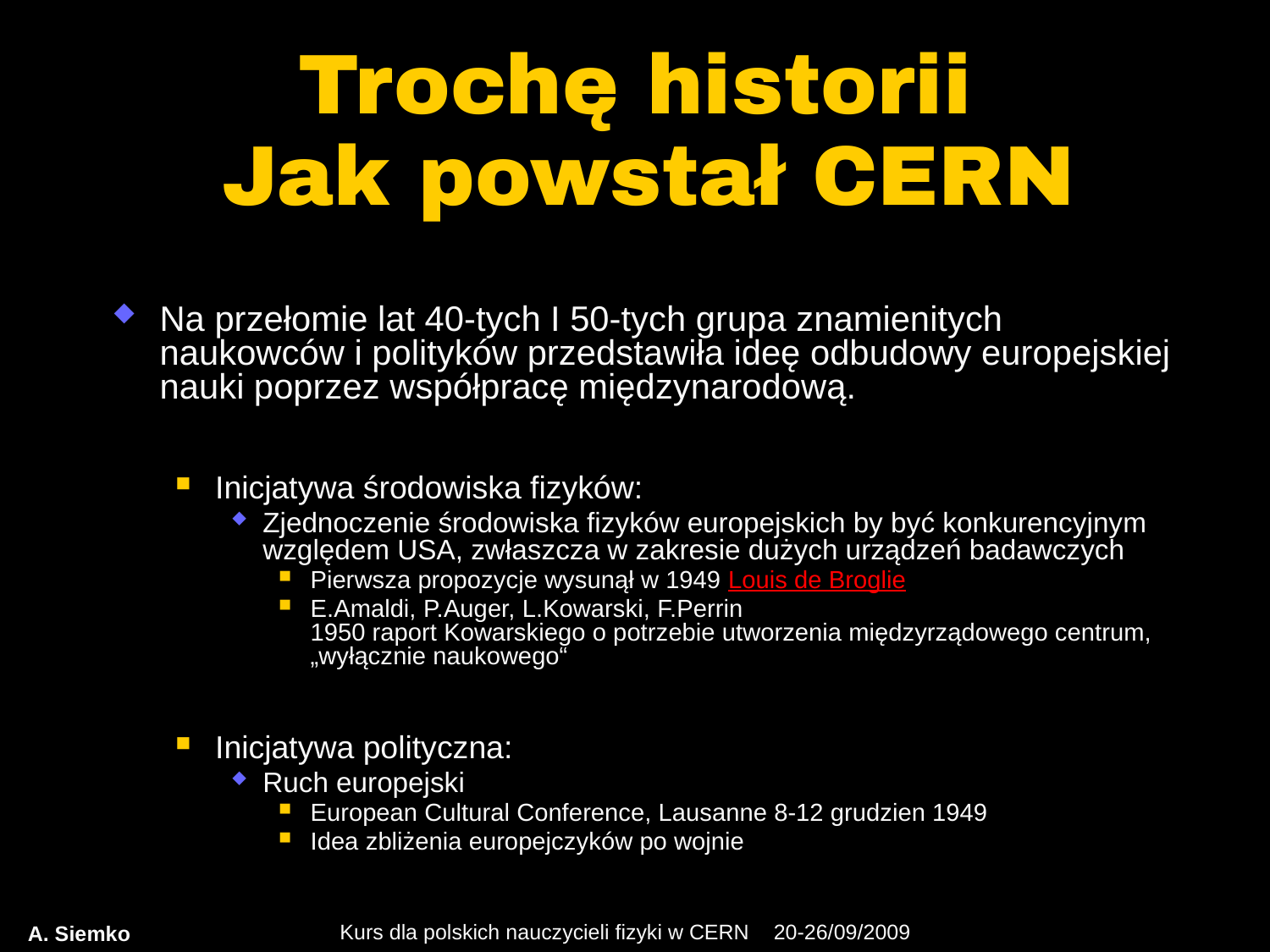

# Trochę historii Jak powstał CERN
Na przełomie lat 40-tych I 50-tych grupa znamienitych naukowców i polityków przedstawiła ideę odbudowy europejskiej nauki poprzez współpracę międzynarodową.

Inicjatywa środowiska fizyków:
Zjednoczenie środowiska fizyków europejskich by być konkurencyjnym względem USA, zwłaszcza w zakresie dużych urządzeń badawczych
Pierwsza propozycje wysunął w 1949 Louis de Broglie
E.Amaldi, P.Auger, L.Kowarski, F.Perrin
1950 raport Kowarskiego o potrzebie utworzenia międzyrządowego centrum, „wyłącznie naukowego“

Inicjatywa polityczna:
Ruch europejski
European Cultural Conference, Lausanne 8-12 grudzien 1949
Idea zbliżenia europejczyków po wojnie
A. Siemko